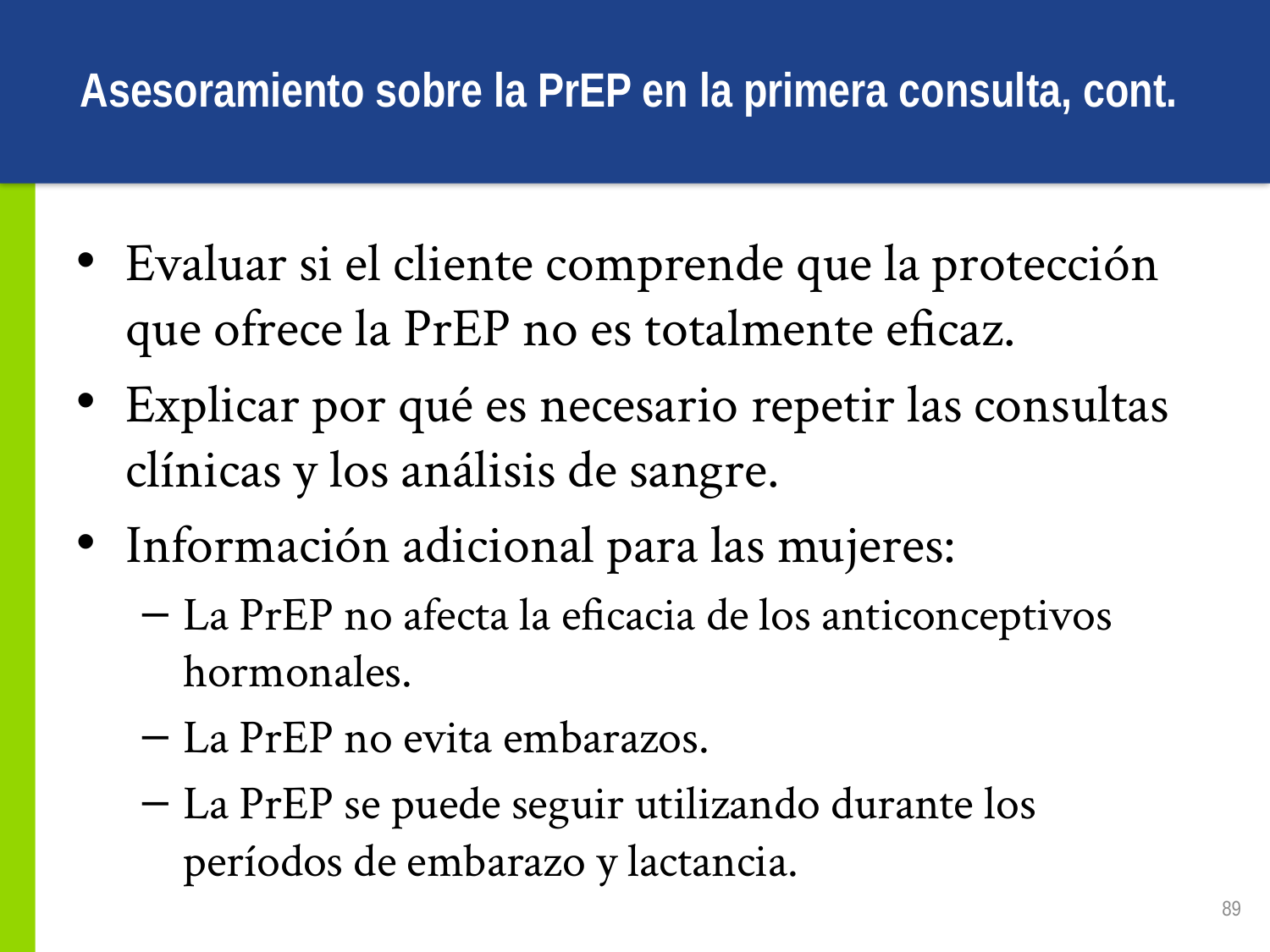

# Asesoramiento sobre la PrEP en la primera consulta, cont.
Evaluar si el cliente comprende que la protección que ofrece la PrEP no es totalmente eficaz.
Explicar por qué es necesario repetir las consultas clínicas y los análisis de sangre.
Información adicional para las mujeres:
La PrEP no afecta la eficacia de los anticonceptivos hormonales.
La PrEP no evita embarazos.
La PrEP se puede seguir utilizando durante los períodos de embarazo y lactancia.
89